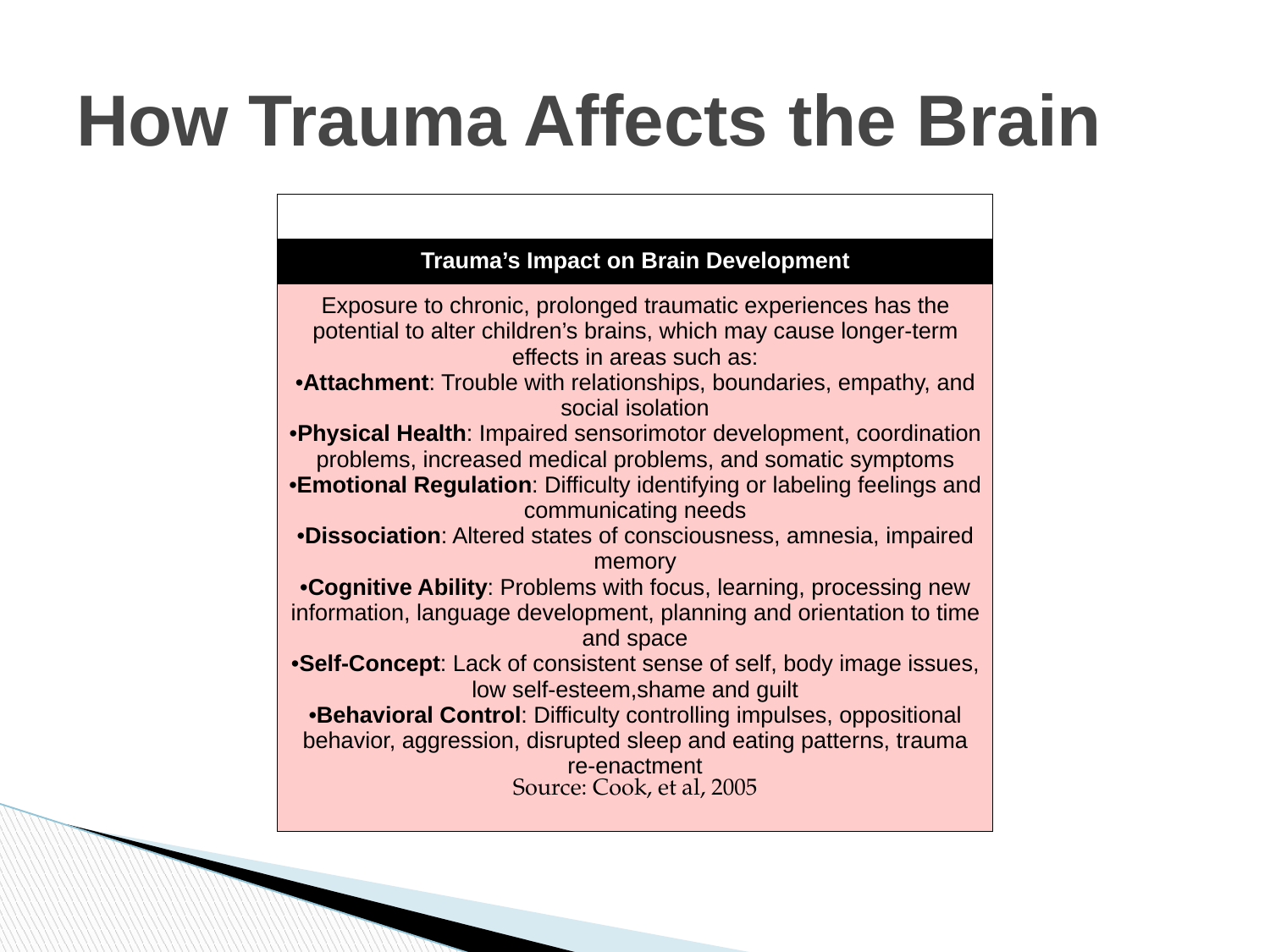

# How Trauma Affects the Brain
|  |
| --- |
| Trauma’s Impact on Brain Development |
| Exposure to chronic, prolonged traumatic experiences has the potential to alter children’s brains, which may cause longer-term effects in areas such as: Attachment: Trouble with relationships, boundaries, empathy, and social isolation Physical Health: Impaired sensorimotor development, coordination problems, increased medical problems, and somatic symptoms Emotional Regulation: Difficulty identifying or labeling feelings and communicating needs Dissociation: Altered states of consciousness, amnesia, impaired memory Cognitive Ability: Problems with focus, learning, processing new information, language development, planning and orientation to time and space Self-Concept: Lack of consistent sense of self, body image issues, low self-esteem,shame and guilt Behavioral Control: Difficulty controlling impulses, oppositional behavior, aggression, disrupted sleep and eating patterns, trauma re-enactment Source: Cook, et al, 2005 |